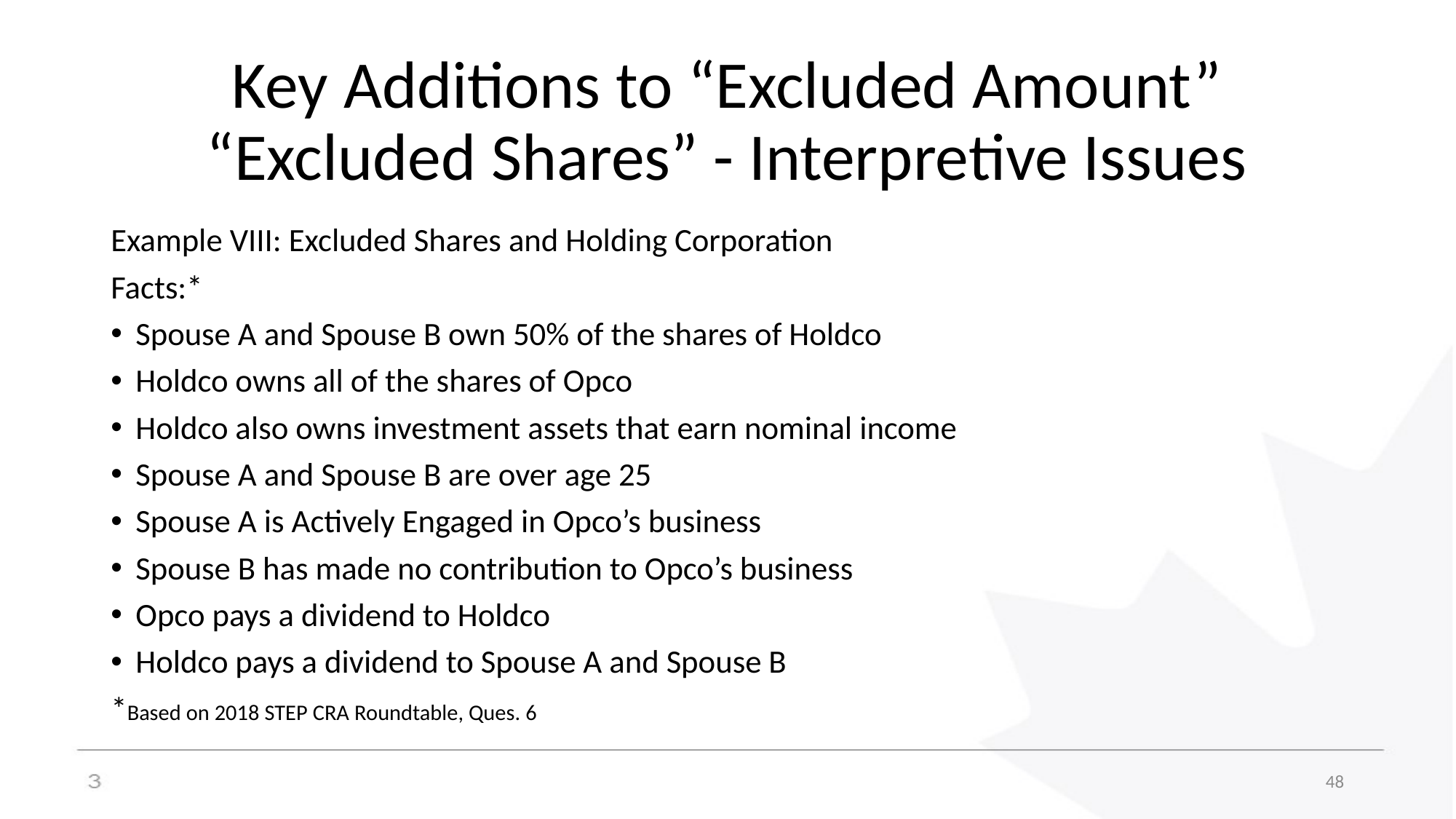

# Key Additions to “Excluded Amount” “Excluded Shares” - Interpretive Issues
Example VIII: Excluded Shares and Holding Corporation
Facts:*
Spouse A and Spouse B own 50% of the shares of Holdco
Holdco owns all of the shares of Opco
Holdco also owns investment assets that earn nominal income
Spouse A and Spouse B are over age 25
Spouse A is Actively Engaged in Opco’s business
Spouse B has made no contribution to Opco’s business
Opco pays a dividend to Holdco
Holdco pays a dividend to Spouse A and Spouse B
*Based on 2018 STEP CRA Roundtable, Ques. 6
48